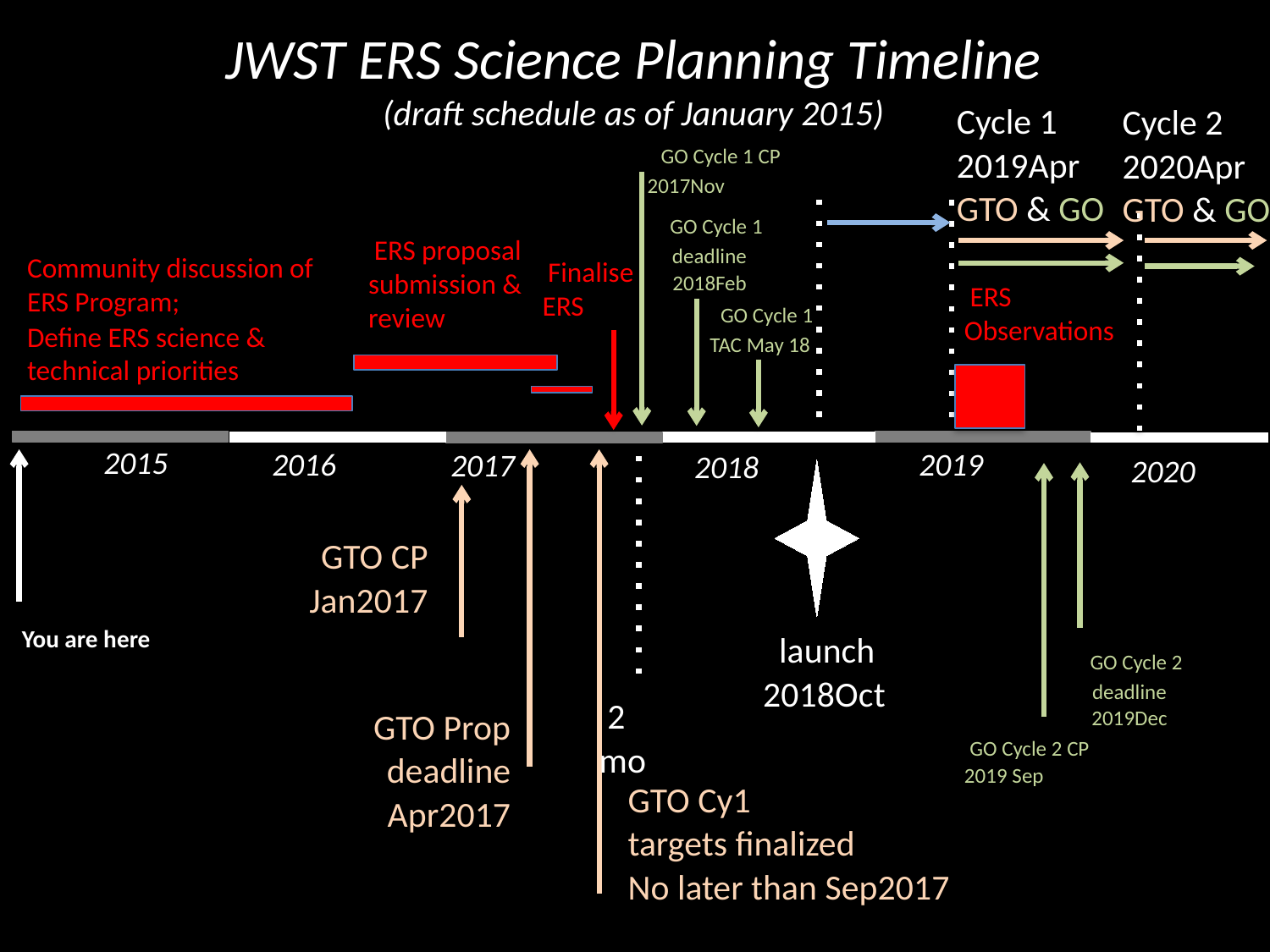

JWST ERS Science Planning Timeline
(draft schedule as of January 2015)

Cycle 1
2019Apr
GTO & GO
Cycle 2
2020Apr
GTO & GO
  GO Cycle 1 CP
2017Nov
  GO Cycle 1
deadline
2018Feb
 ERS proposal submission & review
Community discussion of ERS Program;
Define ERS science & technical priorities
 Finalise ERS
 ERS Observations
  GO Cycle 1
TAC May 18

2015

2016

2019

2017

2018

2020

 GTO CP
Jan2017

 You are here
 launch
2018Oct
  GO Cycle 2
deadline
2019Dec
 2
mo

GTO Prop
deadline
Apr2017
 GO Cycle 2 CP
2019 Sep
GTO Cy1
targets finalized
No later than Sep2017